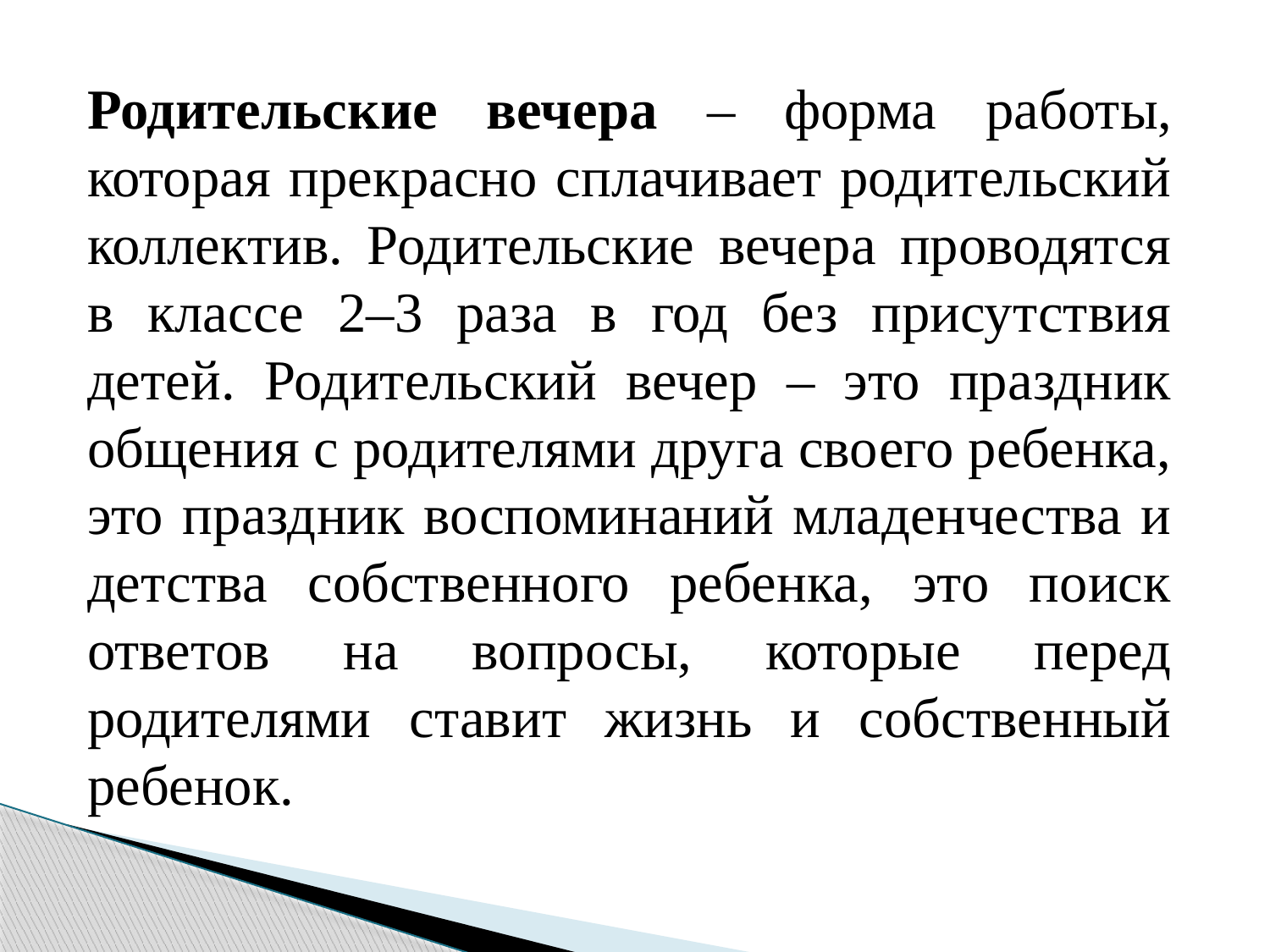

Родительские вечера – форма работы, которая прекрасно сплачивает родительский коллектив. Родительские вечера проводятся в классе 2–3 раза в год без присутствия детей. Родительский вечер – это праздник общения с родителями друга своего ребенка, это праздник воспоминаний младенчества и детства собственного ребенка, это поиск ответов на вопросы, которые перед родителями ставит жизнь и собственный ребенок.